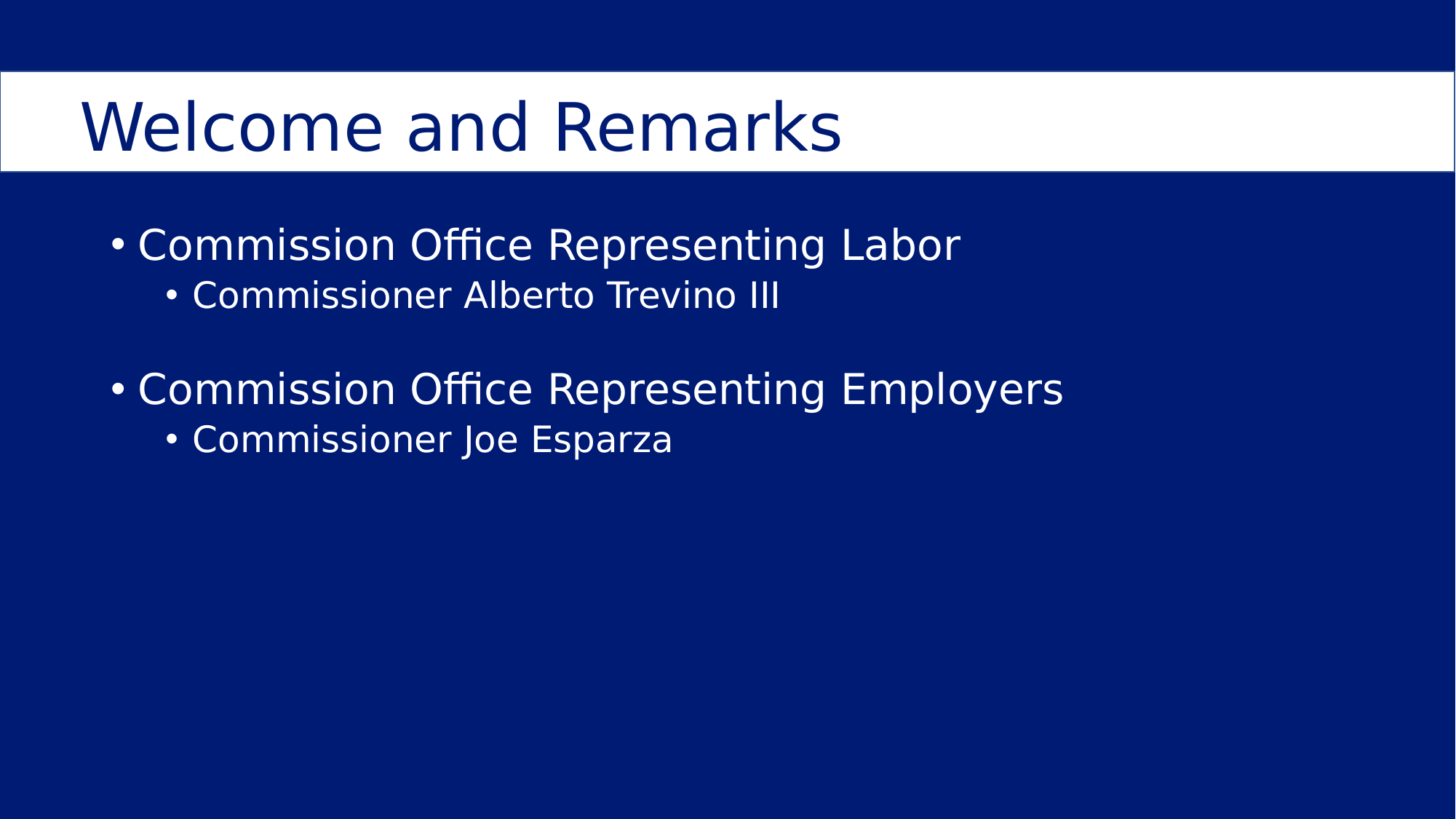

# Welcome and Remarks
Commission Office Representing Labor
Commissioner Alberto Trevino III
Commission Office Representing Employers
Commissioner Joe Esparza